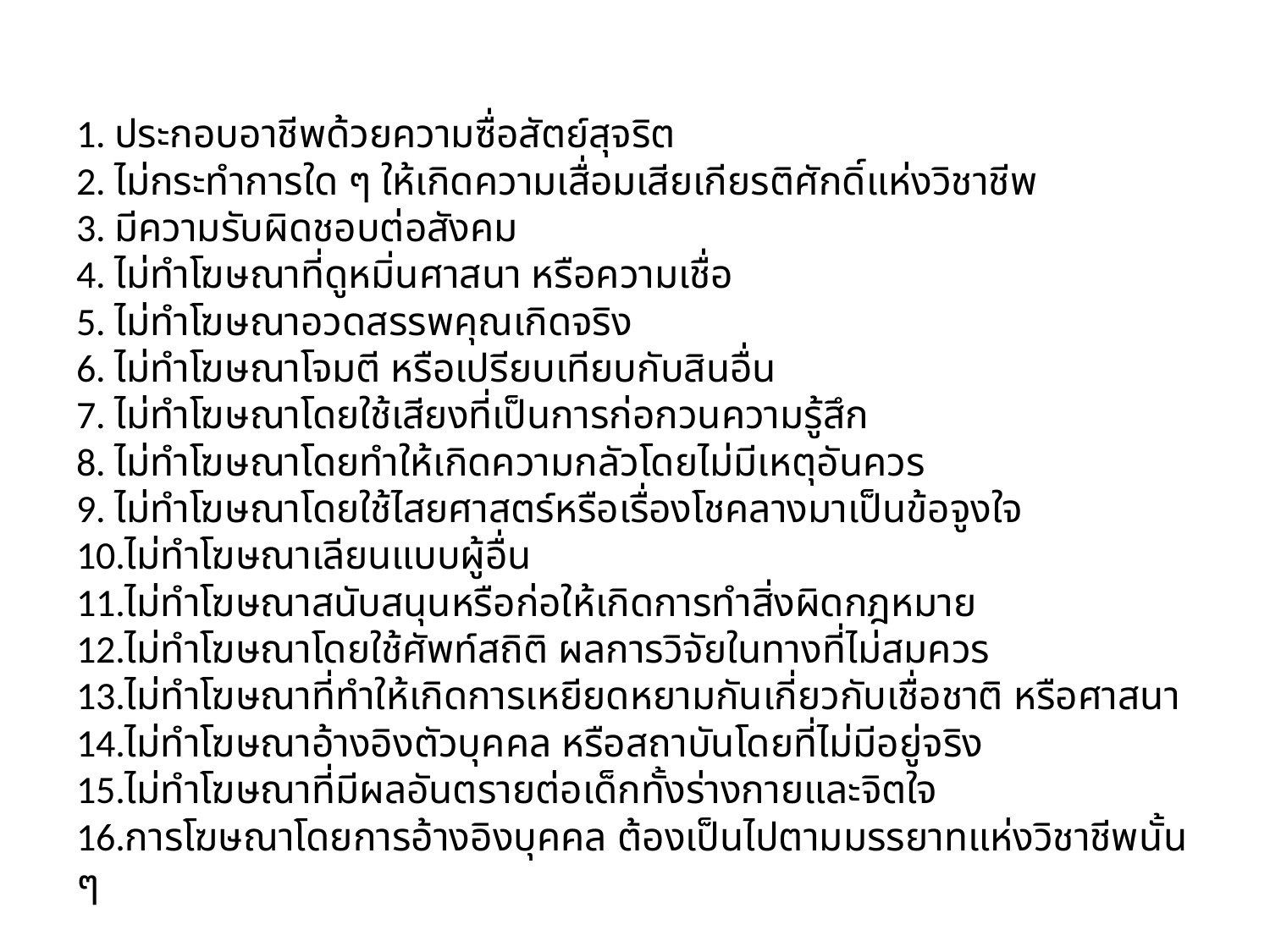

# จรรยาบรรณแห่งอาชีพโฆษณา 1. ประกอบอาชีพด้วยความซื่อสัตย์สุจริต 2. ไม่กระทำการใด ๆ ให้เกิดความเสื่อมเสียเกียรติศักดิ์แห่งวิชาชีพ 3. มีความรับผิดชอบต่อสังคม 4. ไม่ทำโฆษณาที่ดูหมิ่นศาสนา หรือความเชื่อ 5. ไม่ทำโฆษณาอวดสรรพคุณเกิดจริง 6. ไม่ทำโฆษณาโจมตี หรือเปรียบเทียบกับสินอื่น 7. ไม่ทำโฆษณาโดยใช้เสียงที่เป็นการก่อกวนความรู้สึก 8. ไม่ทำโฆษณาโดยทำให้เกิดความกลัวโดยไม่มีเหตุอันควร 9. ไม่ทำโฆษณาโดยใช้ไสยศาสตร์หรือเรื่องโชคลางมาเป็นข้อจูงใจ 10.ไม่ทำโฆษณาเลียนแบบผู้อื่น 11.ไม่ทำโฆษณาสนับสนุนหรือก่อให้เกิดการทำสิ่งผิดกฎหมาย 12.ไม่ทำโฆษณาโดยใช้ศัพท์สถิติ ผลการวิจัยในทางที่ไม่สมควร 13.ไม่ทำโฆษณาที่ทำให้เกิดการเหยียดหยามกันเกี่ยวกับเชื่อชาติ หรือศาสนา 14.ไม่ทำโฆษณาอ้างอิงตัวบุคคล หรือสถาบันโดยที่ไม่มีอยู่จริง 15.ไม่ทำโฆษณาที่มีผลอันตรายต่อเด็กทั้งร่างกายและจิตใจ 16.การโฆษณาโดยการอ้างอิงบุคคล ต้องเป็นไปตามมรรยาทแห่งวิชาชีพนั้น ๆ